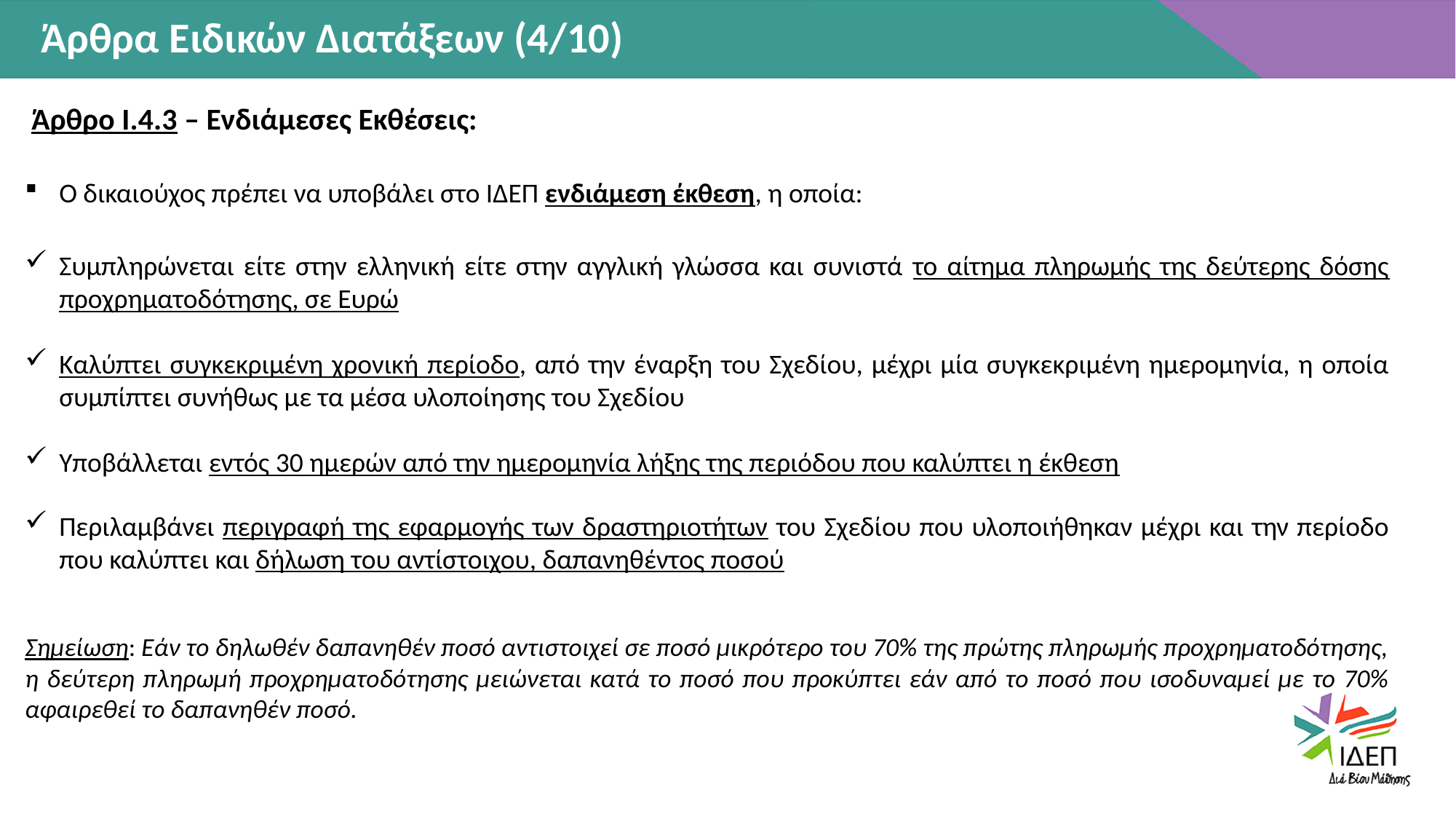

Άρθρα Ειδικών Διατάξεων (4/10)

 Άρθρο Ι.4.3 – Ενδιάμεσες Εκθέσεις:

Ο δικαιούχος πρέπει να υποβάλει στο ΙΔΕΠ ενδιάμεση έκθεση, η οποία:

Συμπληρώνεται είτε στην ελληνική είτε στην αγγλική γλώσσα και συνιστά το αίτημα πληρωμής της δεύτερης δόσης προχρηματοδότησης, σε Ευρώ

Καλύπτει συγκεκριμένη χρονική περίοδο, από την έναρξη του Σχεδίου, μέχρι μία συγκεκριμένη ημερομηνία, η οποία συμπίπτει συνήθως με τα μέσα υλοποίησης του Σχεδίου

Υποβάλλεται εντός 30 ημερών από την ημερομηνία λήξης της περιόδου που καλύπτει η έκθεση

Περιλαμβάνει περιγραφή της εφαρμογής των δραστηριοτήτων του Σχεδίου που υλοποιήθηκαν μέχρι και την περίοδο που καλύπτει και δήλωση του αντίστοιχου, δαπανηθέντος ποσού

Σημείωση: Εάν το δηλωθέν δαπανηθέν ποσό αντιστοιχεί σε ποσό μικρότερο του 70% της πρώτης πληρωμής προχρηματοδότησης, η δεύτερη πληρωμή προχρηματοδότησης μειώνεται κατά το ποσό που προκύπτει εάν από το ποσό που ισοδυναμεί με το 70% αφαιρεθεί το δαπανηθέν ποσό.